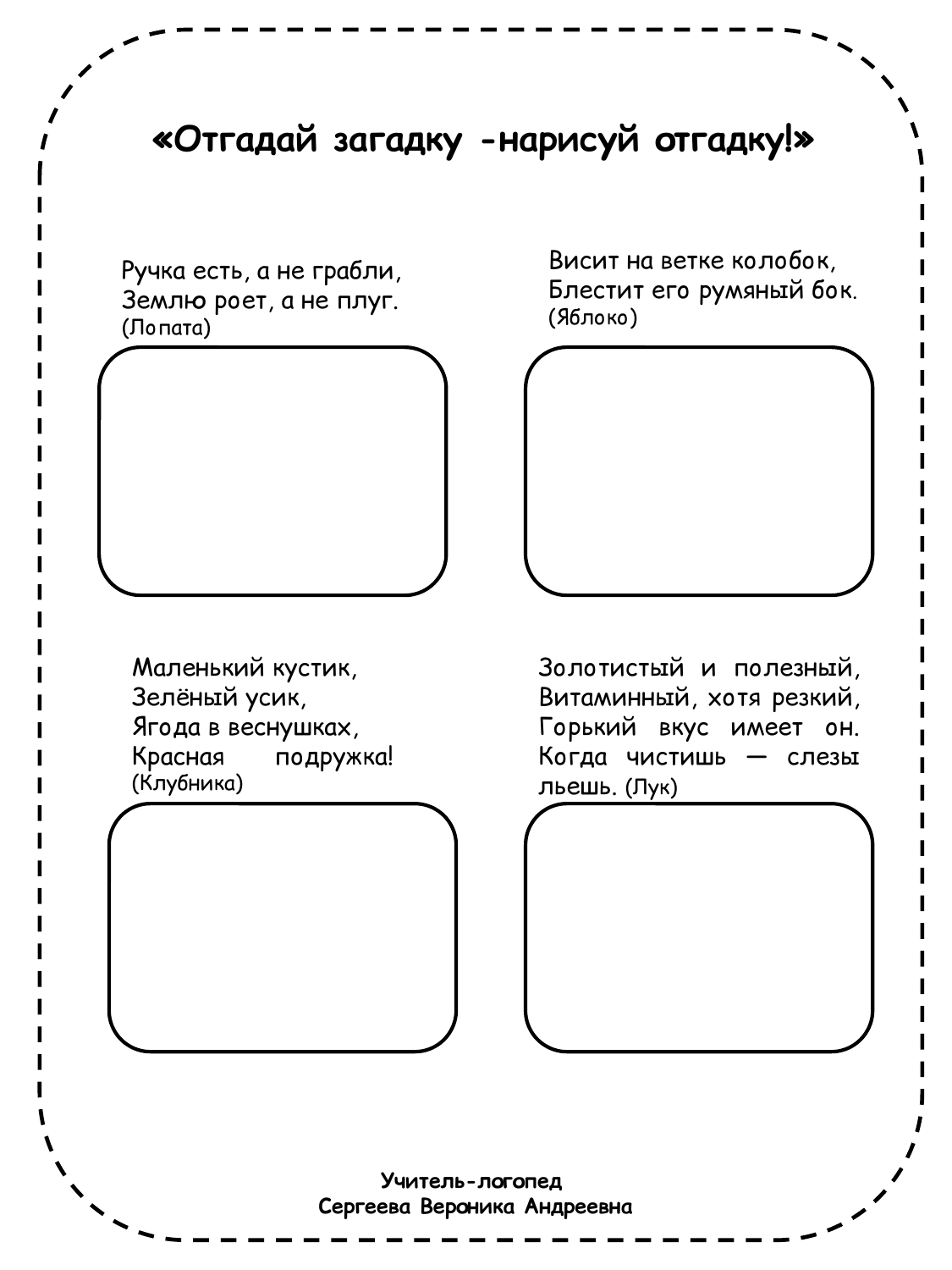

«Отгадай загадку -нарисуй отгадку!»
Висит на ветке колобок, Блестит его румяный бок.(Яблоко)
Ручка есть, а не грабли, Землю роет, а не плуг. (Лопата)

Маленький кустик,
Зелёный усик,
Ягода в веснушках,
Красная подружка! (Клубника)
Золотистый и полезный,
Витаминный, хотя резкий,
Горький вкус имеет он.
Когда чистишь — слезы льешь. (Лук)

Учитель-логопед
Сергеева Вероника Андреевна